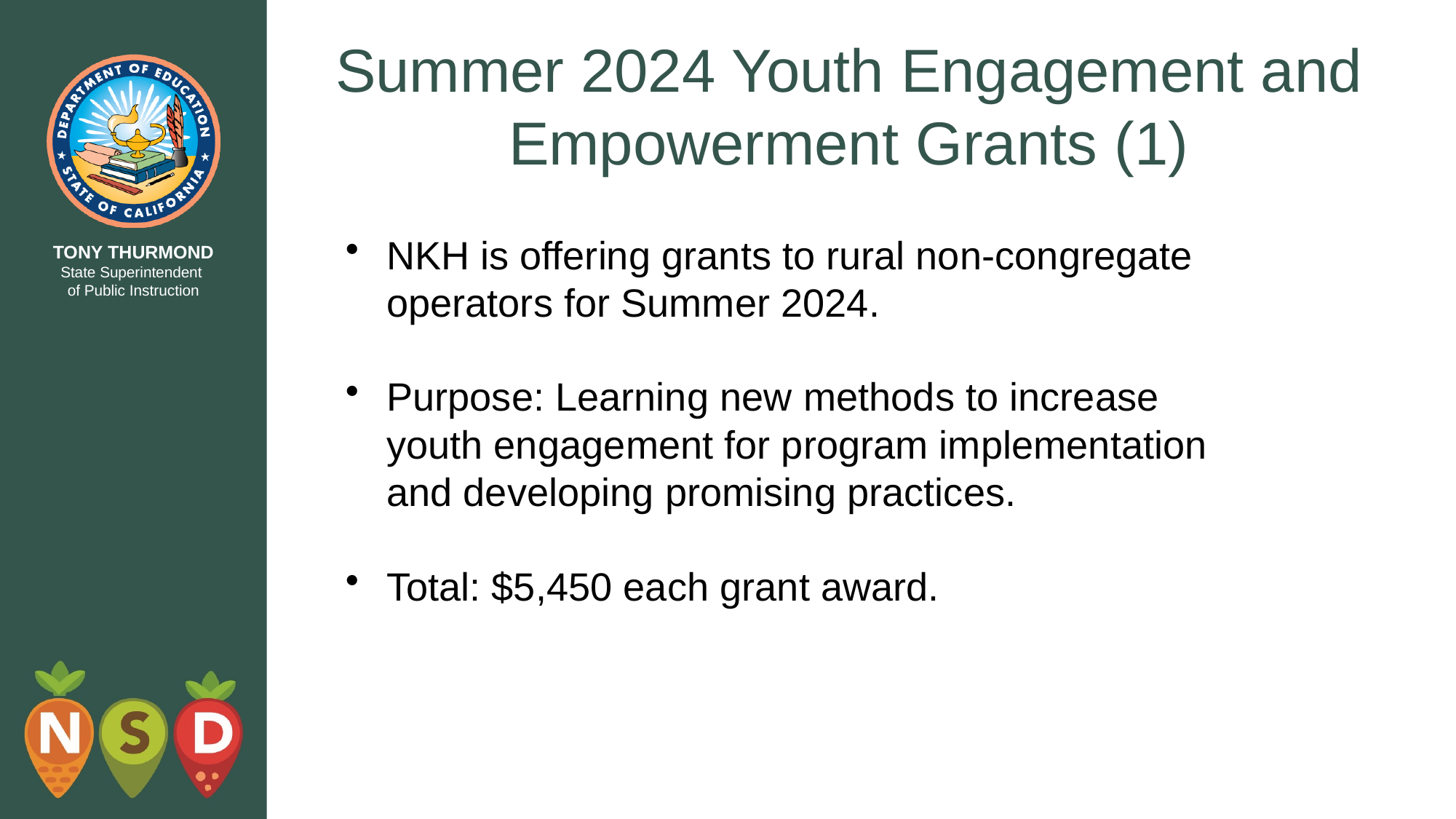

# Summer 2024 Youth Engagement and Empowerment Grants (1)
NKH is offering grants to rural non-congregate operators for Summer 2024.

Purpose: Learning new methods to increase youth engagement for program implementation and developing promising practices.

Total: $5,450 each grant award.